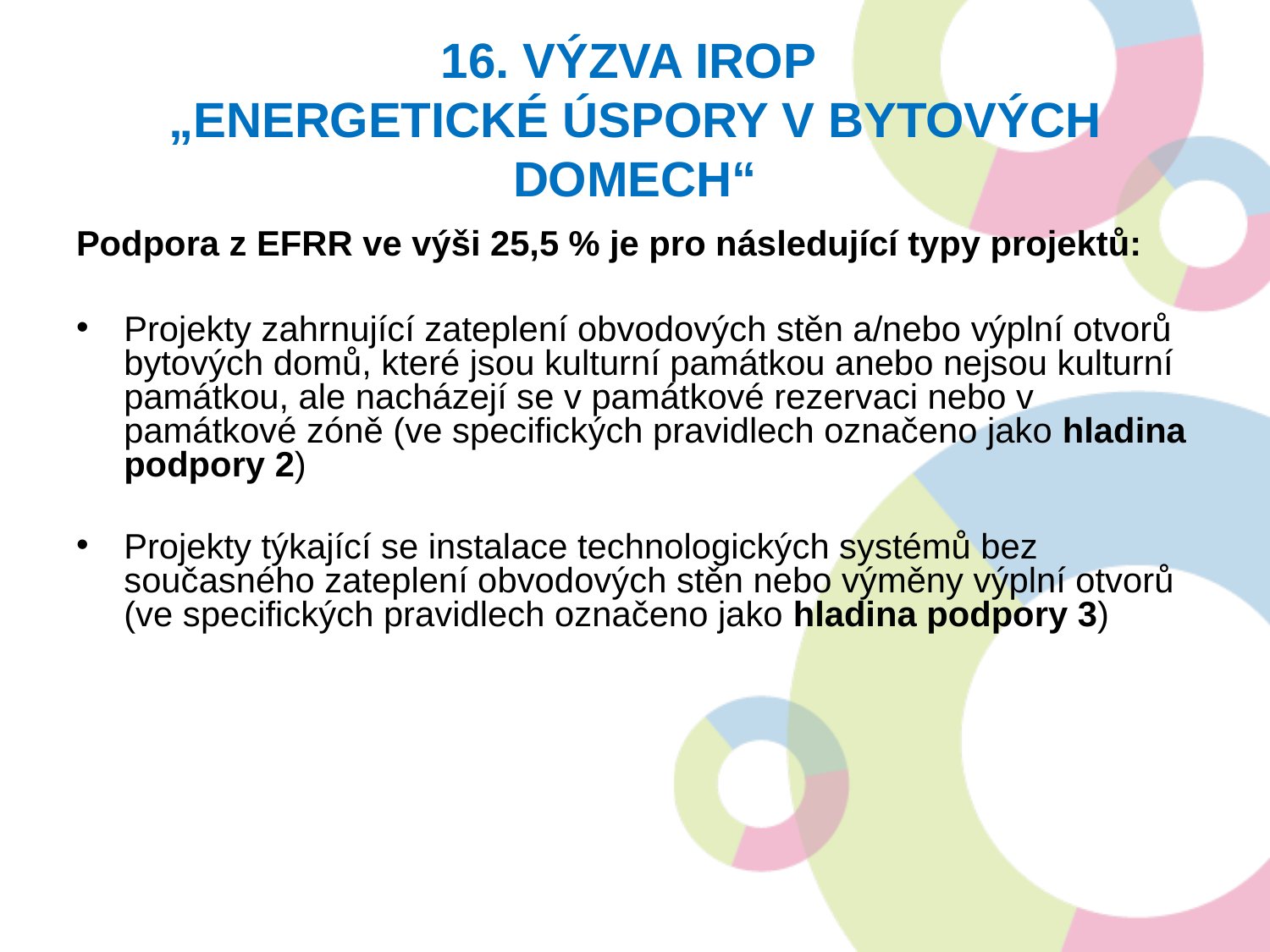

# 16. Výzva irop „Energetické úspory v bytových domech“
Podpora z EFRR ve výši 25,5 % je pro následující typy projektů:

Projekty zahrnující zateplení obvodových stěn a/nebo výplní otvorů bytových domů, které jsou kulturní památkou anebo nejsou kulturní památkou, ale nacházejí se v památkové rezervaci nebo v památkové zóně (ve specifických pravidlech označeno jako hladina podpory 2)

Projekty týkající se instalace technologických systémů bez současného zateplení obvodových stěn nebo výměny výplní otvorů (ve specifických pravidlech označeno jako hladina podpory 3)